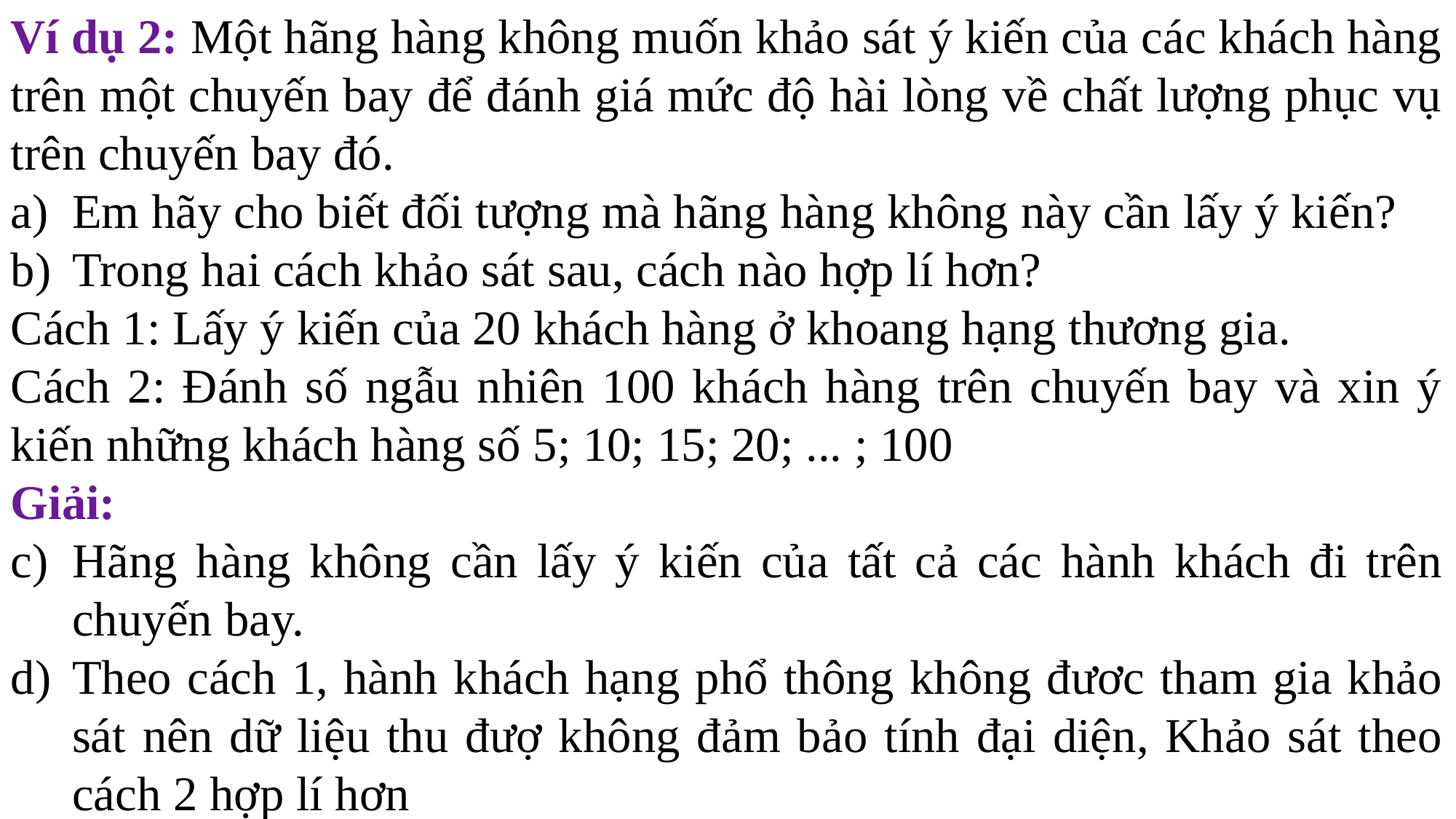

Ví dụ 2: Một hãng hàng không muốn khảo sát ý kiến của các khách hàng trên một chuyến bay để đánh giá mức độ hài lòng về chất lượng phục vụ trên chuyến bay đó.
Em hãy cho biết đối tượng mà hãng hàng không này cần lấy ý kiến?
Trong hai cách khảo sát sau, cách nào hợp lí hơn?
Cách 1: Lấy ý kiến của 20 khách hàng ở khoang hạng thương gia.
Cách 2: Đánh số ngẫu nhiên 100 khách hàng trên chuyến bay và xin ý kiến những khách hàng số 5; 10; 15; 20; ... ; 100
Giải:
Hãng hàng không cần lấy ý kiến của tất cả các hành khách đi trên chuyến bay.
Theo cách 1, hành khách hạng phổ thông không đươc tham gia khảo sát nên dữ liệu thu đượ không đảm bảo tính đại diện, Khảo sát theo cách 2 hợp lí hơn